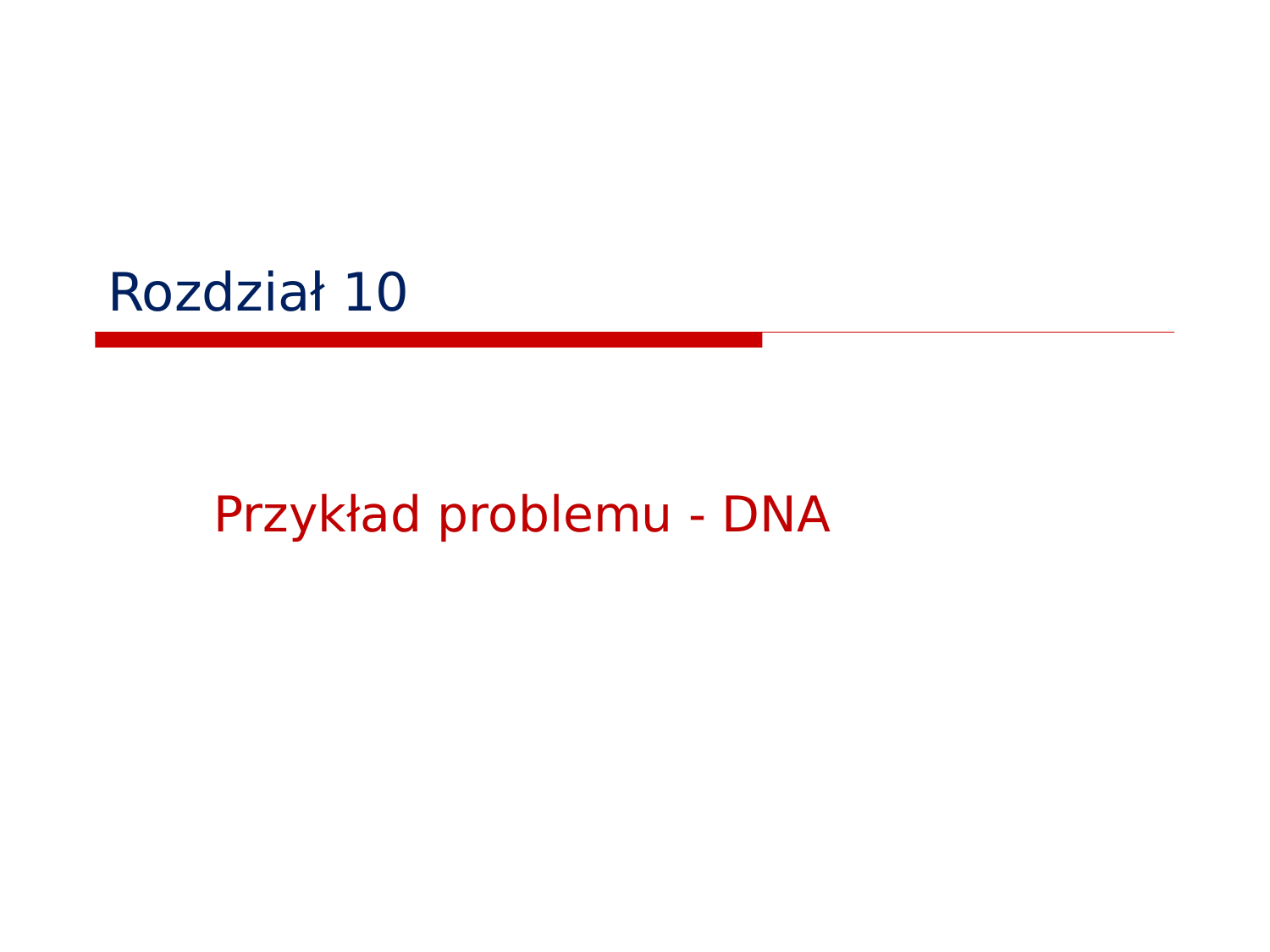

# Rozdział 10
Przykład problemu - DNA